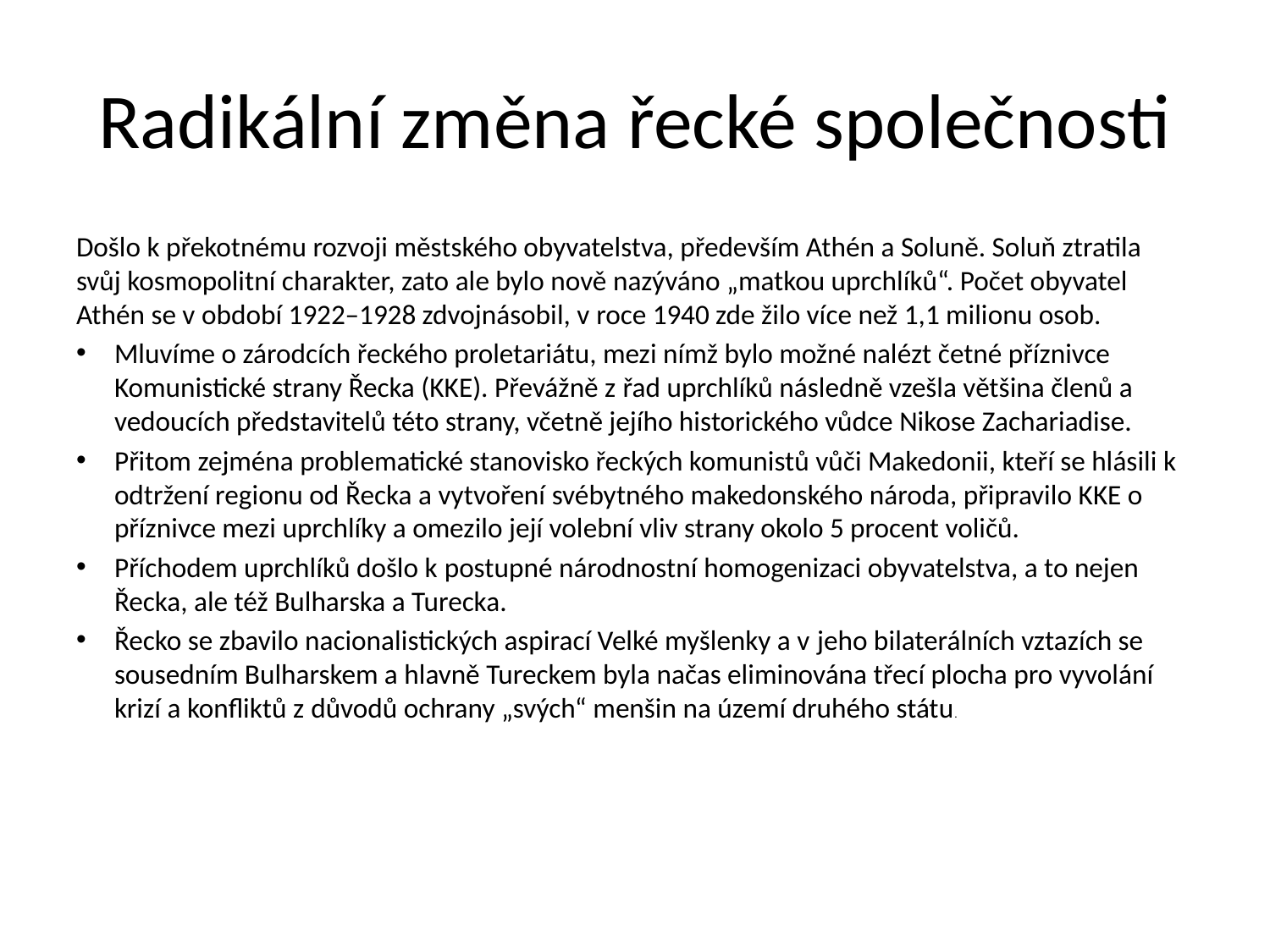

# Radikální změna řecké společnosti
Došlo k překotnému rozvoji městského obyvatelstva, především Athén a Soluně. Soluň ztratila svůj kosmopolitní charakter, zato ale bylo nově nazýváno „matkou uprchlíků“. Počet obyvatel Athén se v období 1922–1928 zdvojnásobil, v roce 1940 zde žilo více než 1,1 milionu osob.
Mluvíme o zárodcích řeckého proletariátu, mezi nímž bylo možné nalézt četné příznivce Komunistické strany Řecka (KKE). Převážně z řad uprchlíků následně vzešla většina členů a vedoucích představitelů této strany, včetně jejího historického vůdce Nikose Zachariadise.
Přitom zejména problematické stanovisko řeckých komunistů vůči Makedonii, kteří se hlásili k odtržení regionu od Řecka a vytvoření svébytného makedonského národa, připravilo KKE o příznivce mezi uprchlíky a omezilo její volební vliv strany okolo 5 procent voličů.
Příchodem uprchlíků došlo k postupné národnostní homogenizaci obyvatelstva, a to nejen Řecka, ale též Bulharska a Turecka.
Řecko se zbavilo nacionalistických aspirací Velké myšlenky a v jeho bilaterálních vztazích se sousedním Bulharskem a hlavně Tureckem byla načas eliminována třecí plocha pro vyvolání krizí a konfliktů z důvodů ochrany „svých“ menšin na území druhého státu.